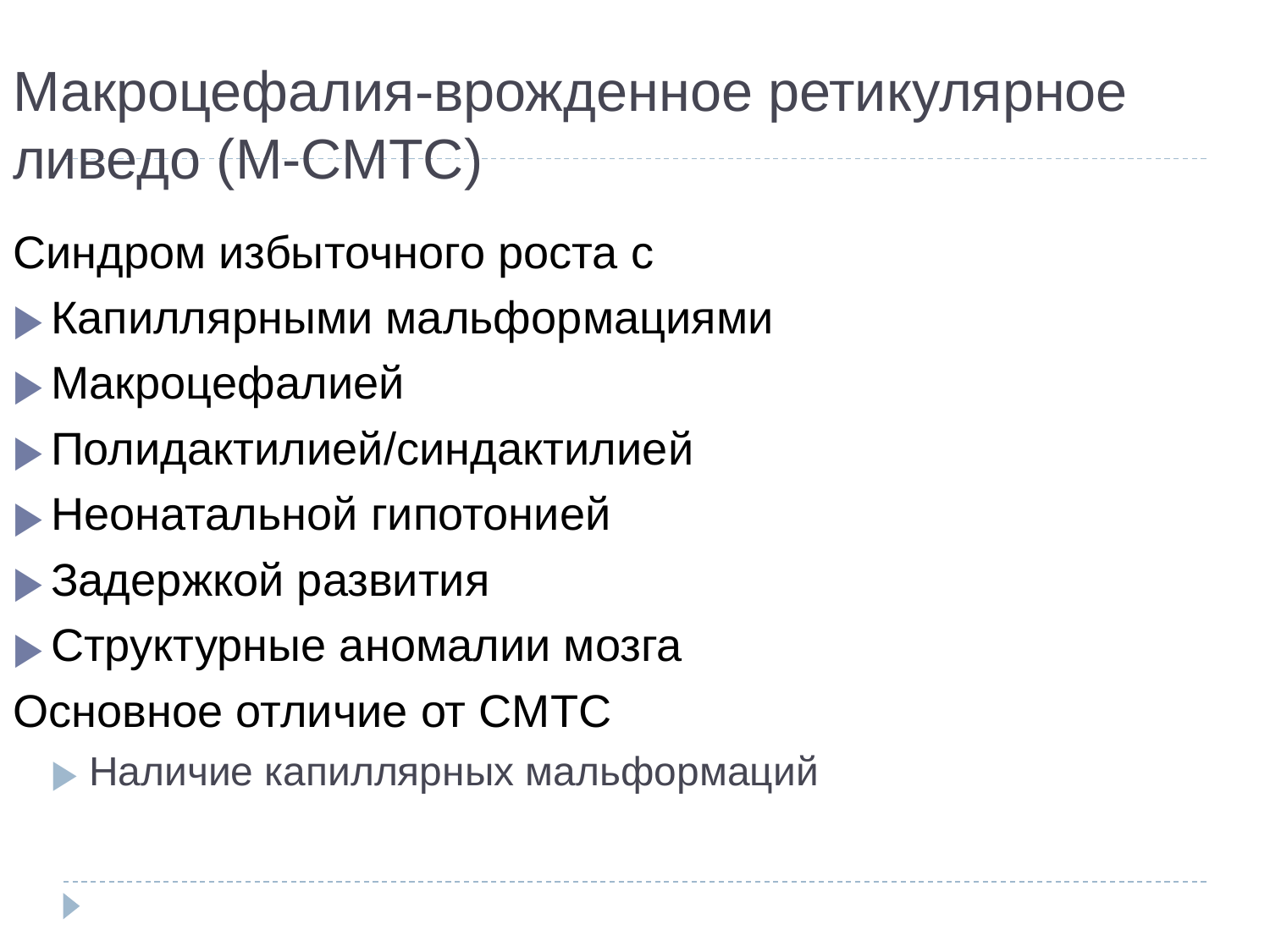

# Макроцефалия-врожденное ретикулярное ливедо (M-CMTC)
Синдром избыточного роста с
Капиллярными мальформациями
Макроцефалией
Полидактилией/синдактилией
Неонатальной гипотонией
Задержкой развития
Структурные аномалии мозга
Основное отличие от CMTC
Наличие капиллярных мальформаций